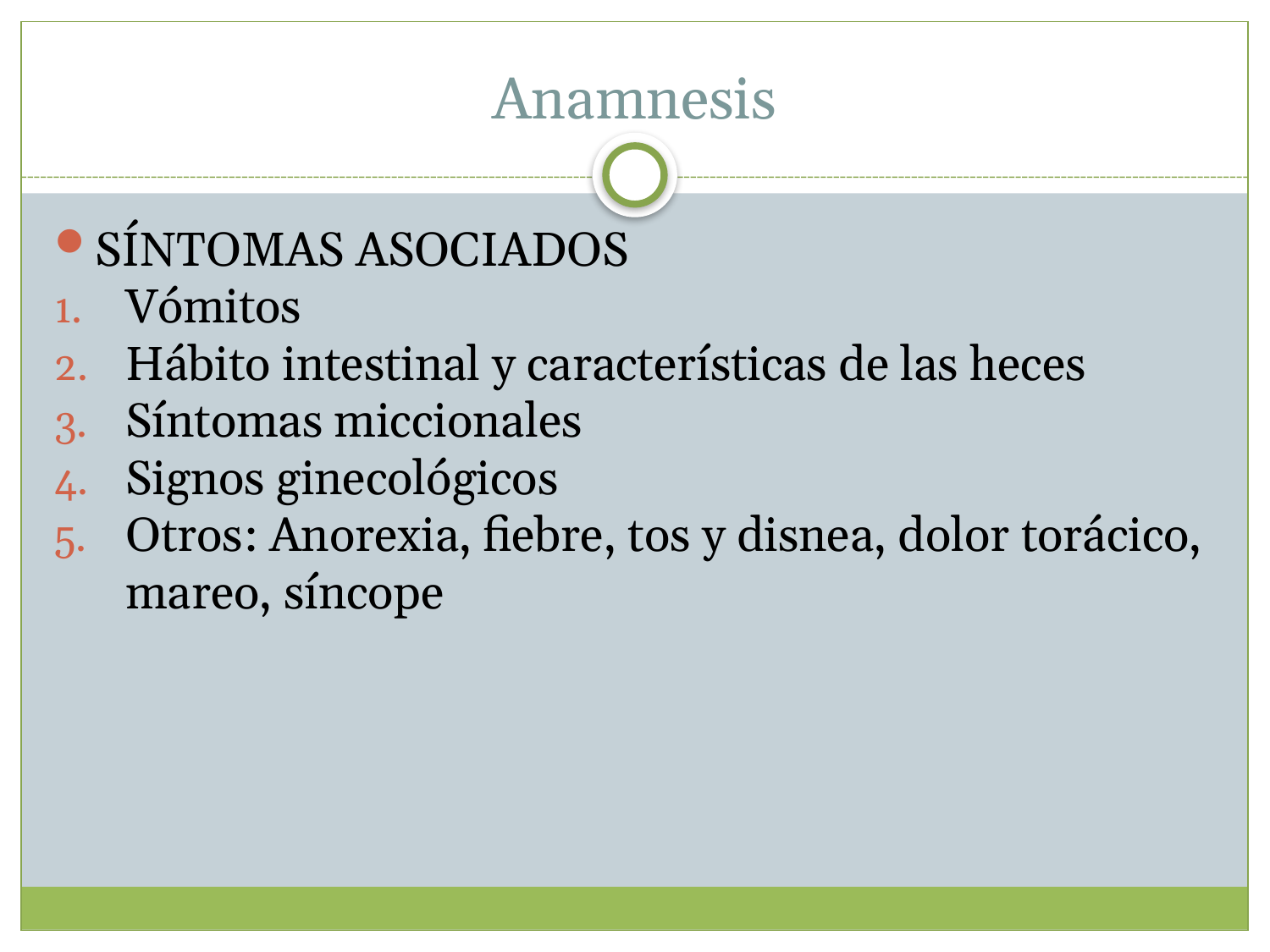

Anamnesis
SÍNTOMAS ASOCIADOS
Vómitos
Hábito intestinal y características de las heces
Síntomas miccionales
Signos ginecológicos
Otros: Anorexia, fiebre, tos y disnea, dolor torácico, mareo, síncope